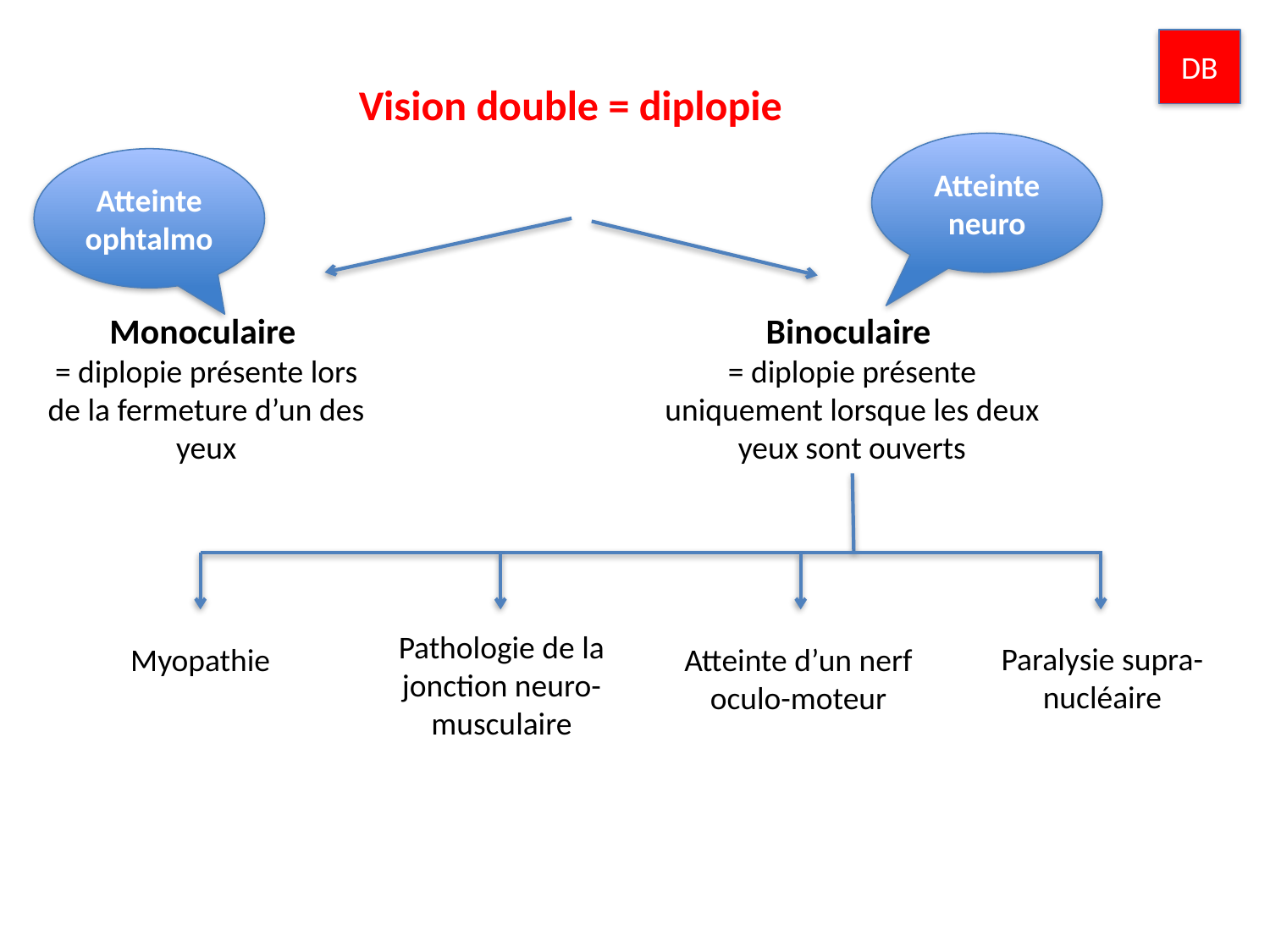

DB
Vision double = diplopie
Atteinte neuro
Atteinte ophtalmo
Monoculaire
= diplopie présente lors de la fermeture d’un des yeux
Binoculaire
= diplopie présente uniquement lorsque les deux yeux sont ouverts
Pathologie de la jonction neuro-musculaire
Paralysie supra-nucléaire
Myopathie
Atteinte d’un nerf oculo-moteur